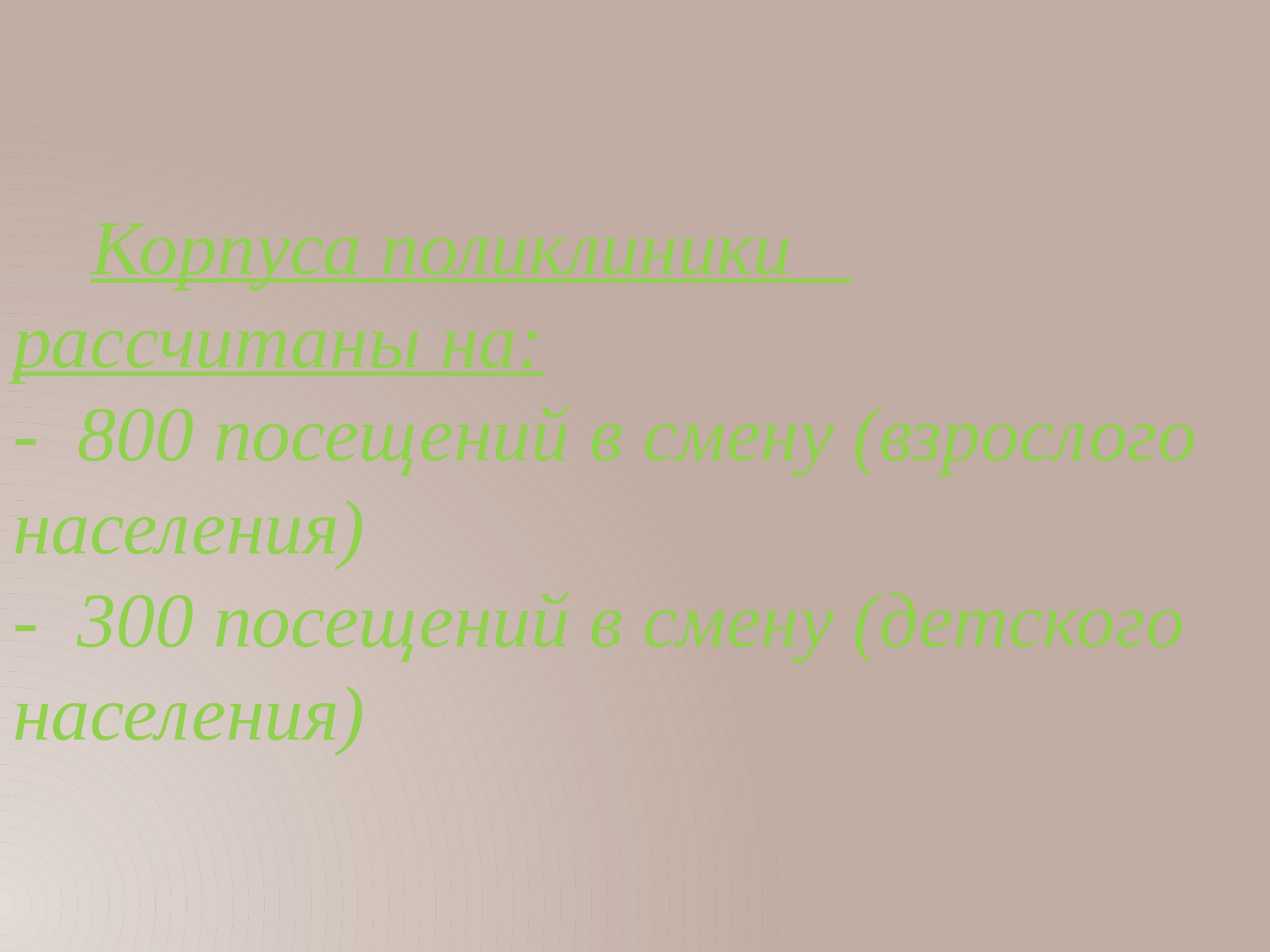

# Корпуса поликлиники    рассчитаны на: -  800 посещений в смену (взрослого населения) -  300 посещений в смену (детского населения)